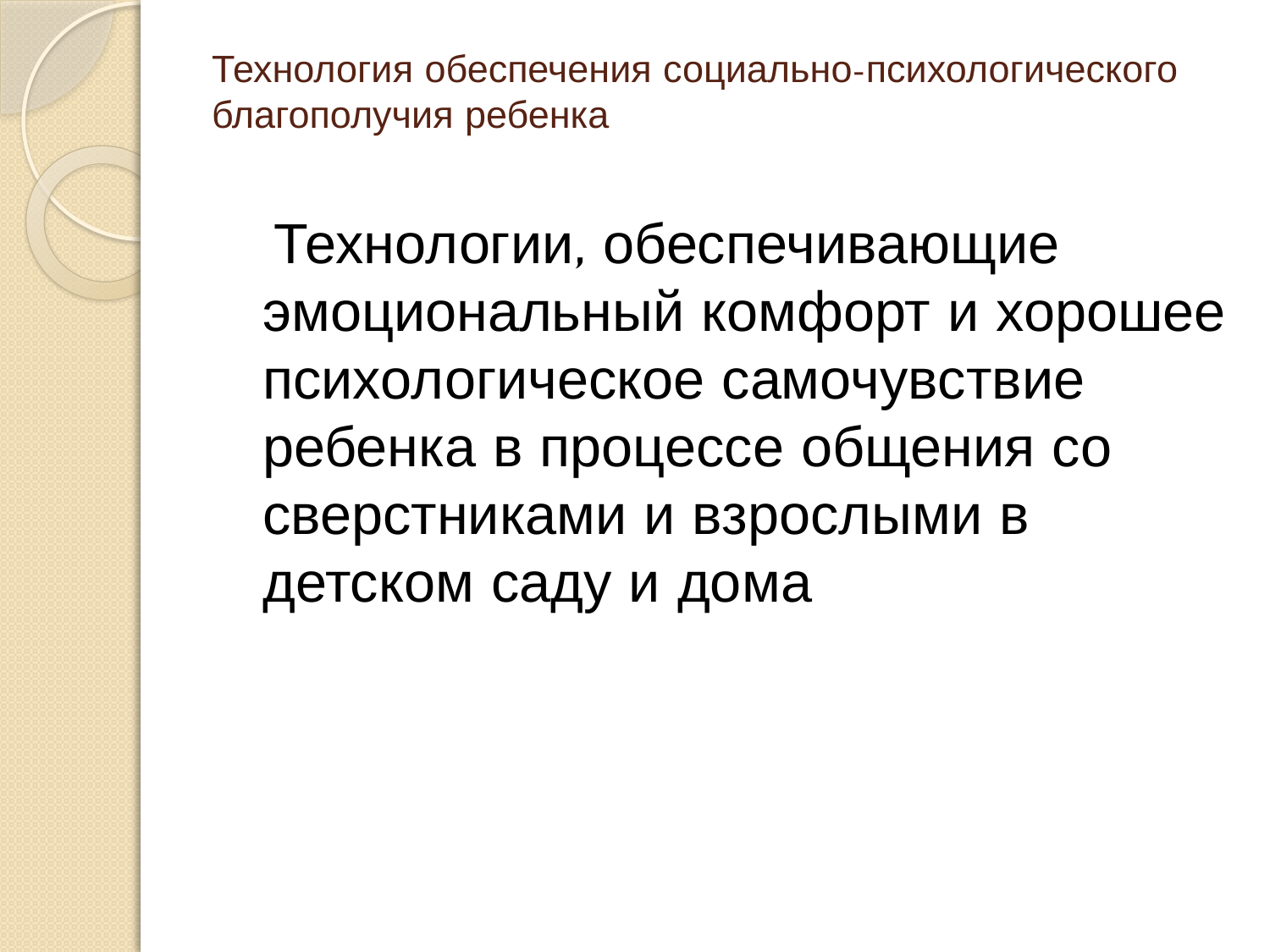

# Технология обеспечения социально-психологического благополучия ребенка
   Технологии, обеспечивающие эмоциональный комфорт и хорошее психологическое самочувствие ребенка в процессе общения со сверстниками и взрослыми в детском саду и дома